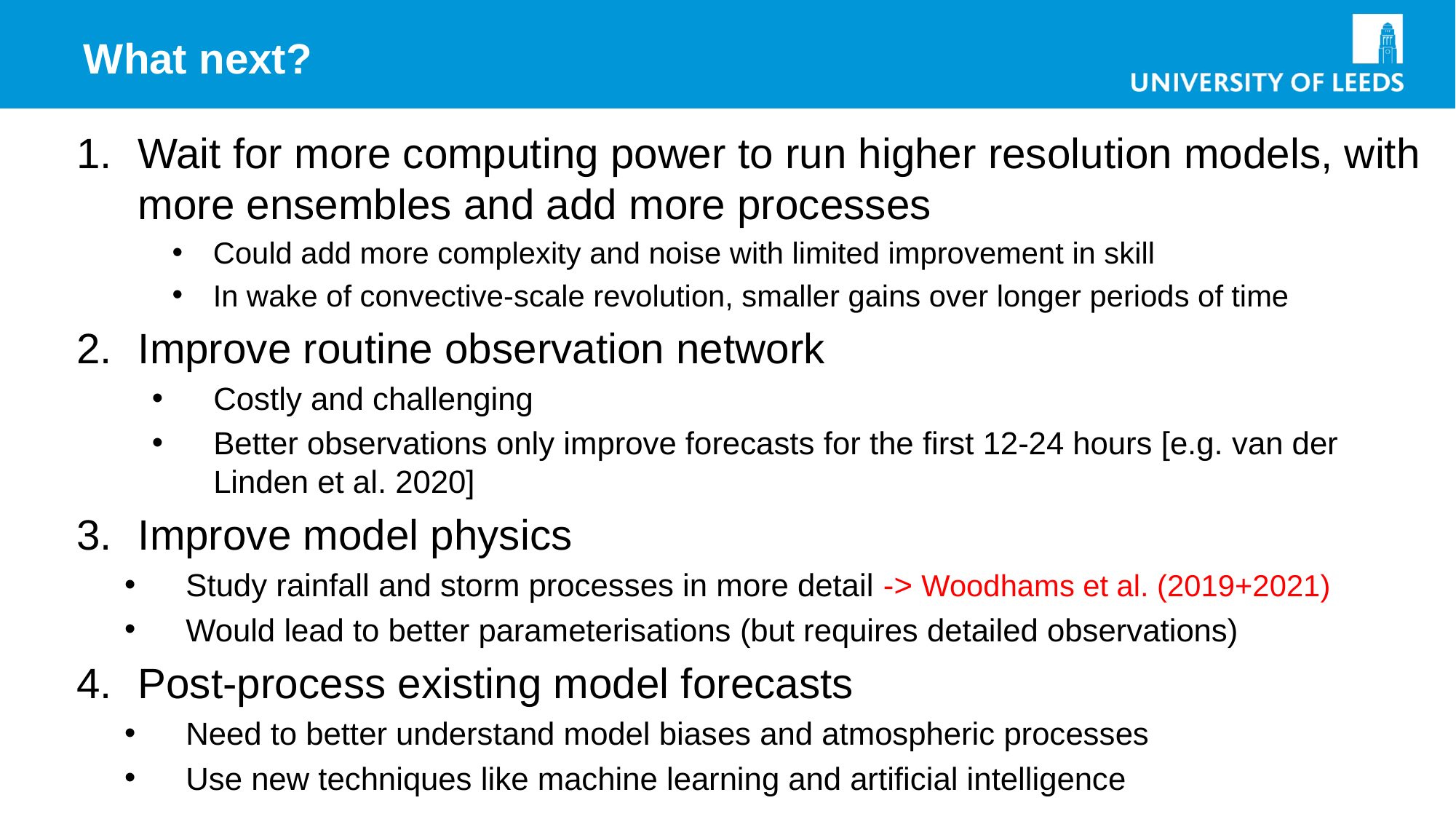

# What next?
Wait for more computing power to run higher resolution models, with more ensembles and add more processes
Could add more complexity and noise with limited improvement in skill
In wake of convective-scale revolution, smaller gains over longer periods of time
Improve routine observation network
Costly and challenging
Better observations only improve forecasts for the first 12-24 hours [e.g. van der Linden et al. 2020]
Improve model physics
Study rainfall and storm processes in more detail -> Woodhams et al. (2019+2021)
Would lead to better parameterisations (but requires detailed observations)
Post-process existing model forecasts
Need to better understand model biases and atmospheric processes
Use new techniques like machine learning and artificial intelligence